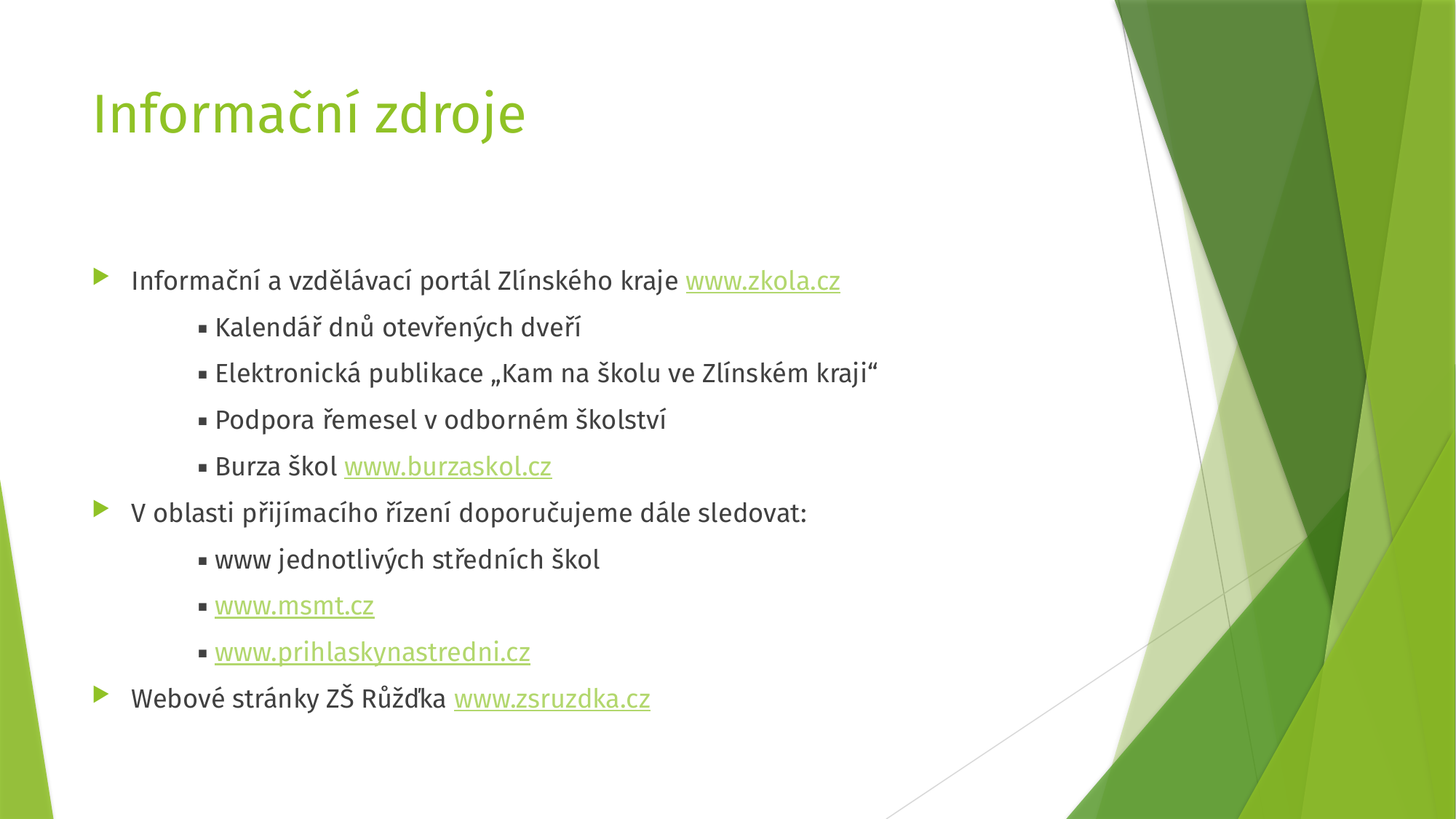

# Informační zdroje
Informační a vzdělávací portál Zlínského kraje www.zkola.cz
	▪ Kalendář dnů otevřených dveří
	▪ Elektronická publikace „Kam na školu ve Zlínském kraji“
	▪ Podpora řemesel v odborném školství
	▪ Burza škol www.burzaskol.cz
V oblasti přijímacího řízení doporučujeme dále sledovat:
	▪ www jednotlivých středních škol
	▪ www.msmt.cz
	▪ www.prihlaskynastredni.cz
Webové stránky ZŠ Růžďka www.zsruzdka.cz